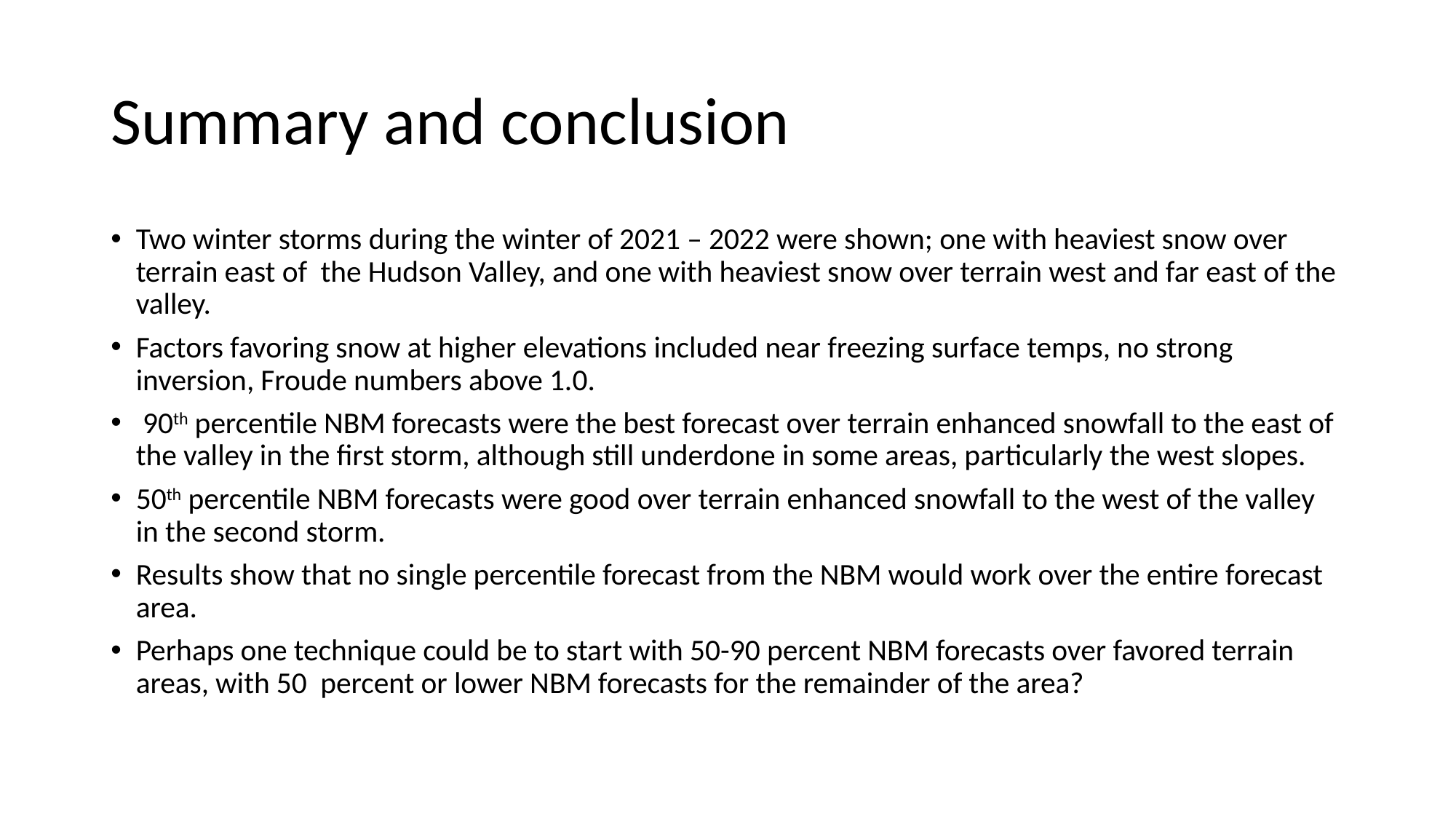

# Summary and conclusion
Two winter storms during the winter of 2021 – 2022 were shown; one with heaviest snow over terrain east of  the Hudson Valley, and one with heaviest snow over terrain west and far east of the valley.
Factors favoring snow at higher elevations included near freezing surface temps, no strong inversion, Froude numbers above 1.0.
 90th percentile NBM forecasts were the best forecast over terrain enhanced snowfall to the east of the valley in the first storm, although still underdone in some areas, particularly the west slopes.
50th percentile NBM forecasts were good over terrain enhanced snowfall to the west of the valley in the second storm.
Results show that no single percentile forecast from the NBM would work over the entire forecast area.
Perhaps one technique could be to start with 50-90 percent NBM forecasts over favored terrain areas, with 50  percent or lower NBM forecasts for the remainder of the area?